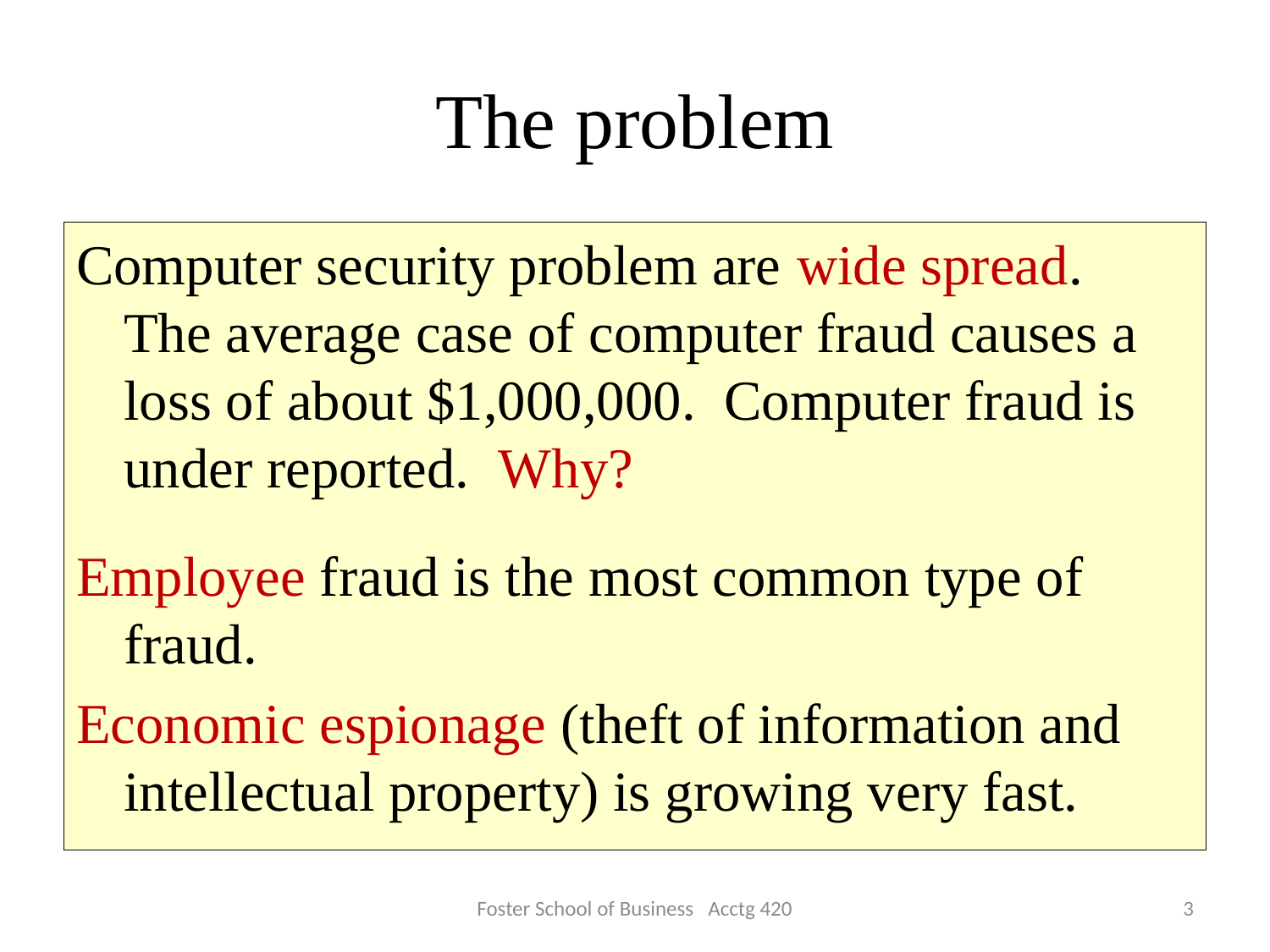

# The problem
Computer security problem are wide spread.  The average case of computer fraud causes a loss of about $1,000,000.  Computer fraud is under reported.  Why?

Employee fraud is the most common type of fraud.
Economic espionage (theft of information and intellectual property) is growing very fast.

Foster School of Business   Acctg 420
3